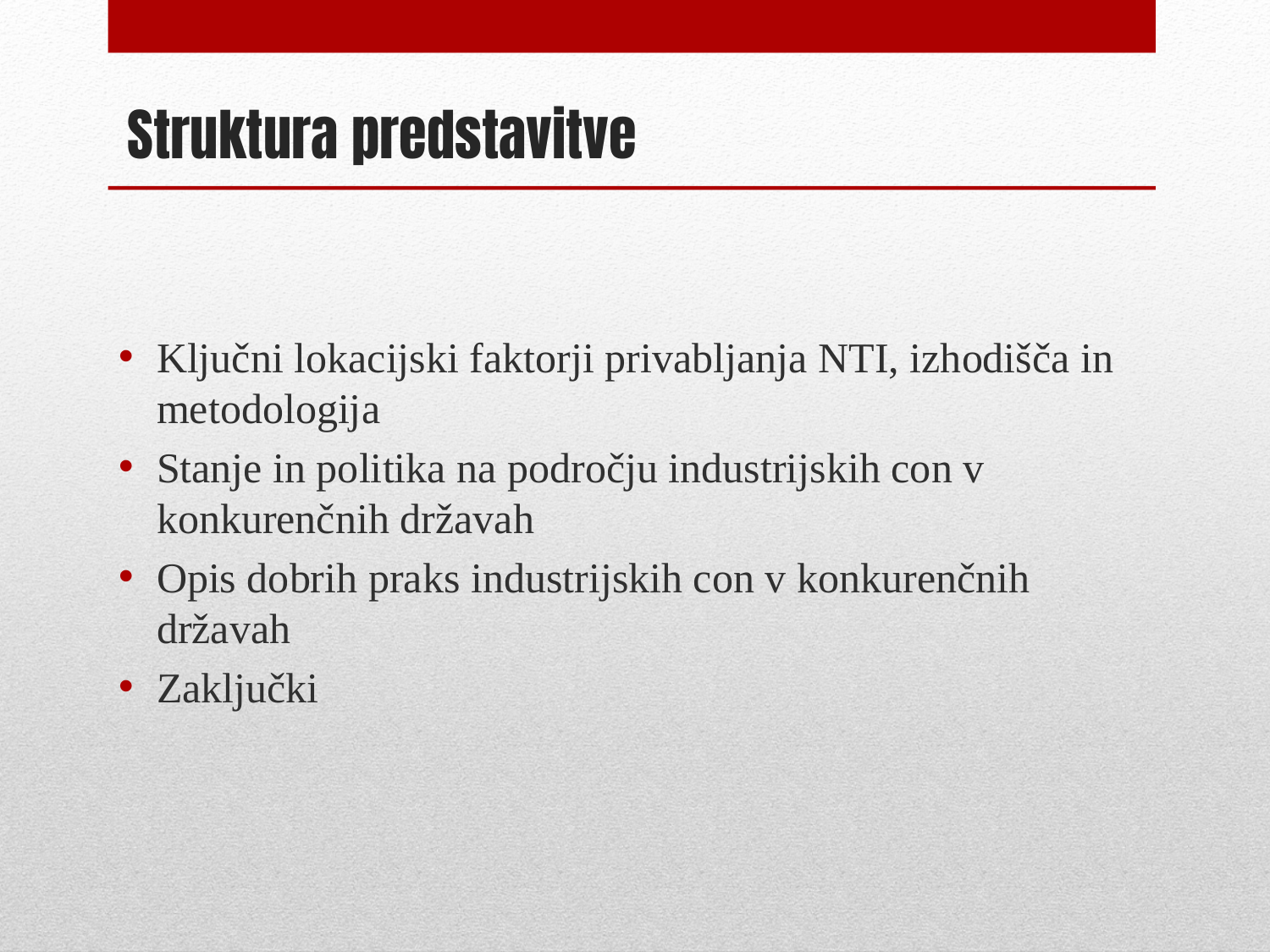

# Struktura predstavitve

Ključni lokacijski faktorji privabljanja NTI, izhodišča in metodologija
Stanje in politika na področju industrijskih con v konkurenčnih državah
Opis dobrih praks industrijskih con v konkurenčnih državah
Zaključki